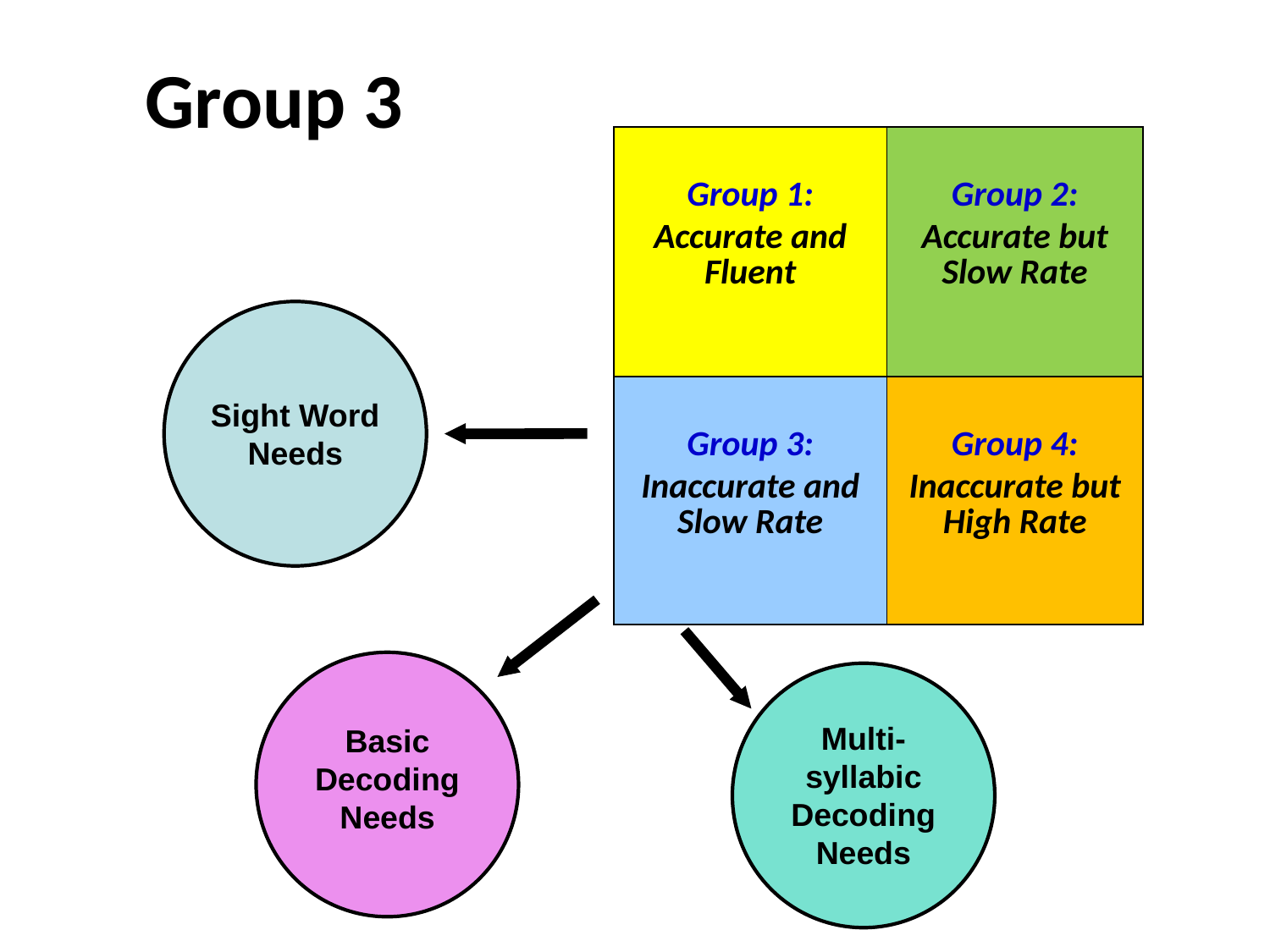

Group 3
| Group 1: Accurate and Fluent | Group 2: Accurate but Slow Rate |
| --- | --- |
| Group 3: Inaccurate and Slow Rate | Group 4: Inaccurate but High Rate |

Sight Word Needs

Multi-syllabic Decoding Needs
Basic Decoding Needs